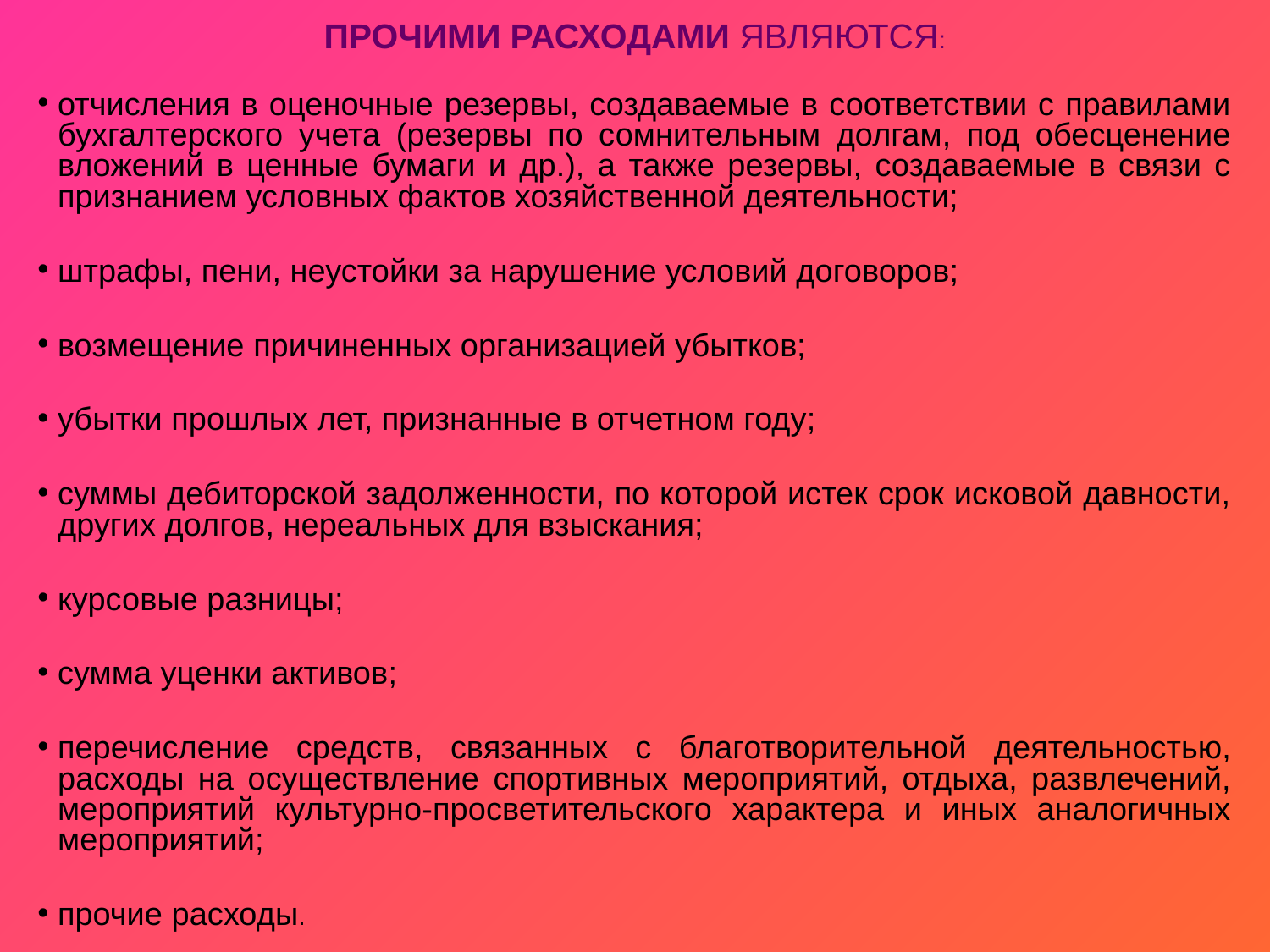

ПРОЧИМИ РАСХОДАМИ ЯВЛЯЮТСЯ:

отчисления в оценочные резервы, создаваемые в соответствии с правилами бухгалтерского учета (резервы по сомнительным долгам, под обесценение вложений в ценные бумаги и др.), а также резервы, создаваемые в связи с признанием условных фактов хозяйственной деятельности;

штрафы, пени, неустойки за нарушение условий договоров;

возмещение причиненных организацией убытков;

убытки прошлых лет, признанные в отчетном году;

суммы дебиторской задолженности, по которой истек срок исковой давности, других долгов, нереальных для взыскания;

курсовые разницы;

сумма уценки активов;

перечисление средств, связанных с благотворительной деятельностью, расходы на осуществление спортивных мероприятий, отдыха, развлечений, мероприятий культурно-просветительского характера и иных аналогичных мероприятий;

прочие расходы.